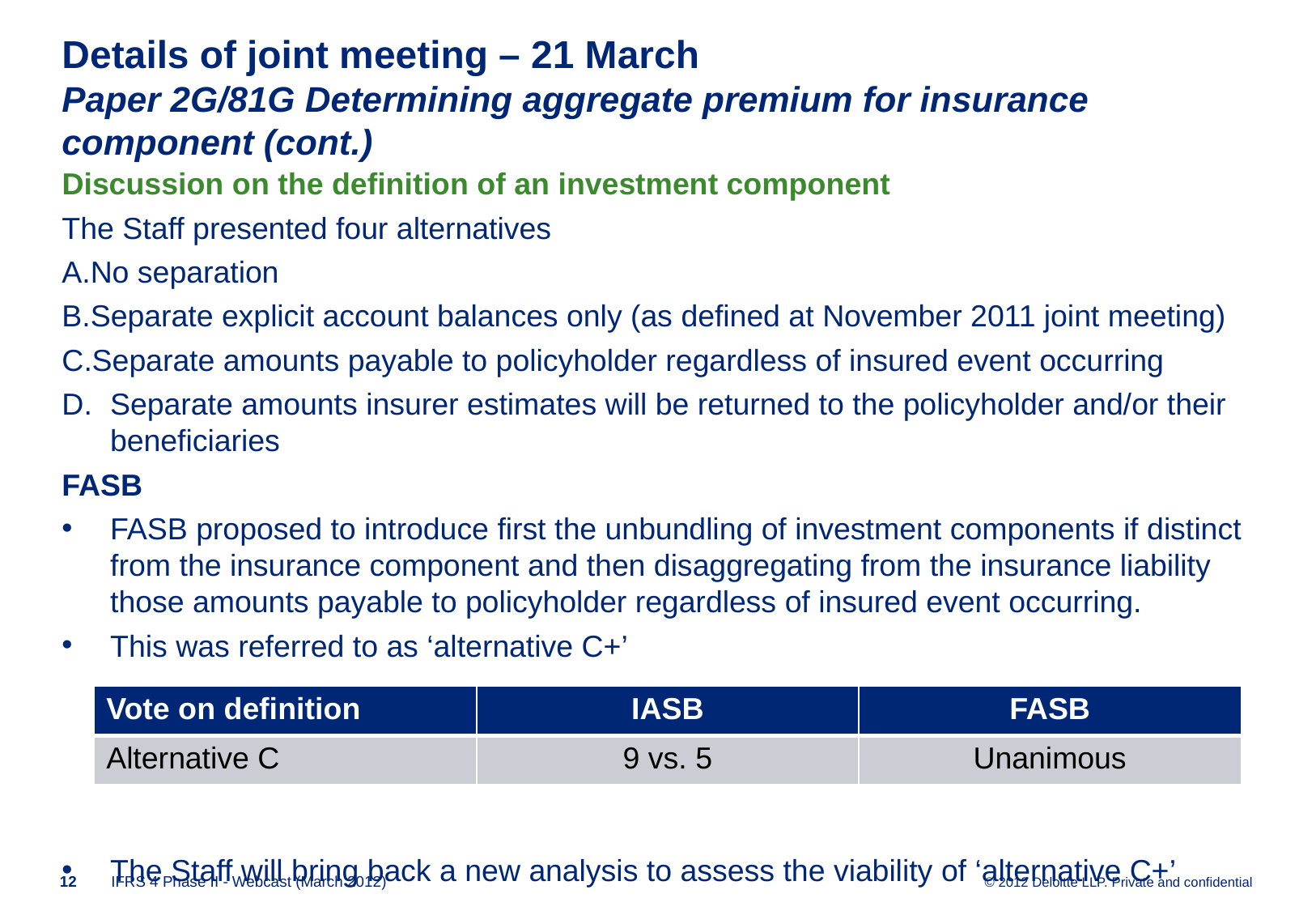

# Details of joint meeting – 21 March Paper 2G/81G Determining aggregate premium for insurance component (cont.)
Discussion on the definition of an investment component
The Staff presented four alternatives
No separation
Separate explicit account balances only (as defined at November 2011 joint meeting)
Separate amounts payable to policyholder regardless of insured event occurring
Separate amounts insurer estimates will be returned to the policyholder and/or their beneficiaries
FASB
FASB proposed to introduce first the unbundling of investment components if distinct from the insurance component and then disaggregating from the insurance liability those amounts payable to policyholder regardless of insured event occurring.
This was referred to as ‘alternative C+’

The Staff will bring back a new analysis to assess the viability of ‘alternative C+’

| Vote on definition | IASB | FASB |
| --- | --- | --- |
| Alternative C | 9 vs. 5 | Unanimous |
12
IFRS 4 Phase II - Webcast (March 2012)